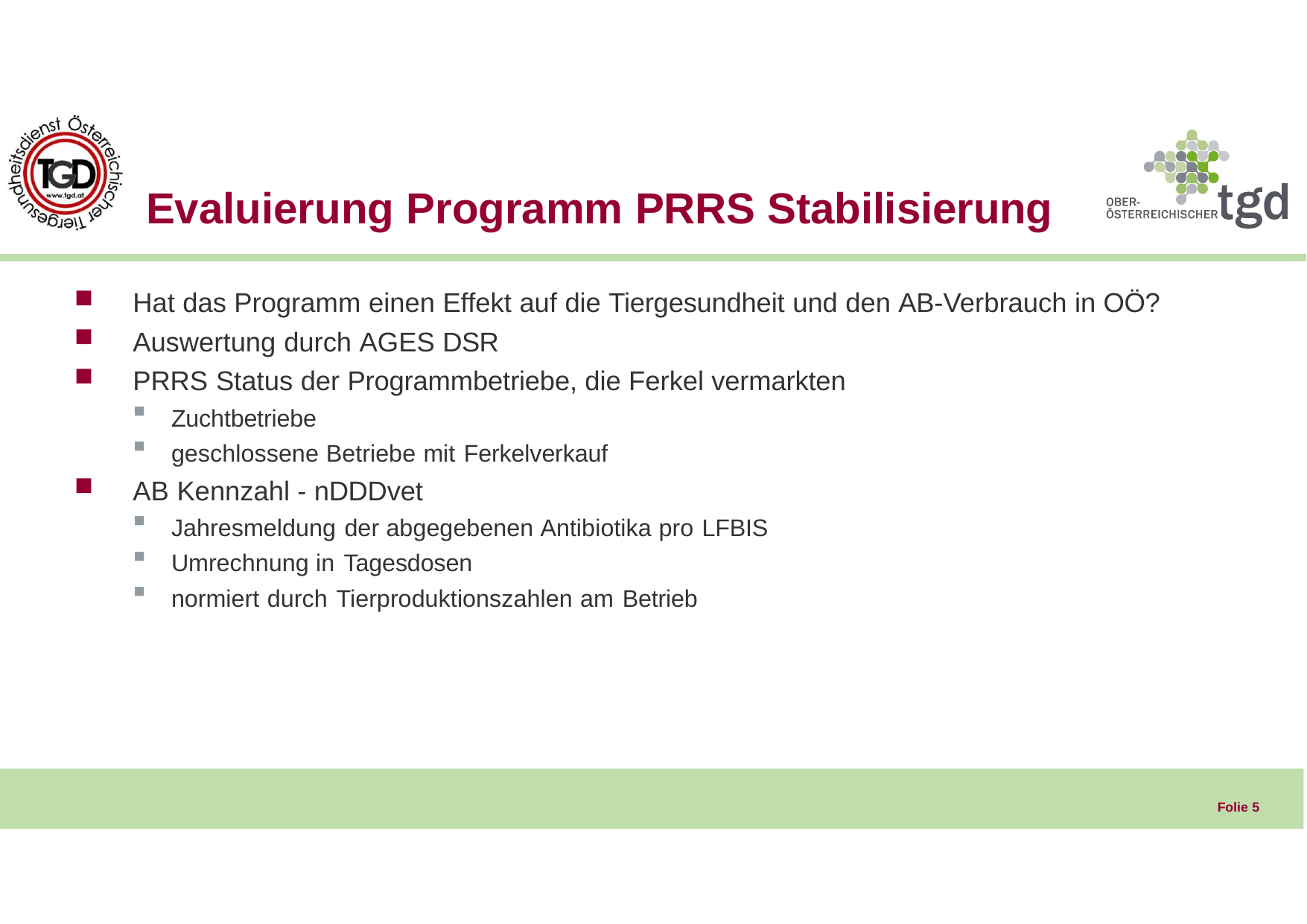

# Evaluierung Programm PRRS Stabilisierung
Hat das Programm einen Effekt auf die Tiergesundheit und den AB-Verbrauch in OÖ?
Auswertung durch AGES DSR
PRRS Status der Programmbetriebe, die Ferkel vermarkten
Zuchtbetriebe
geschlossene Betriebe mit Ferkelverkauf
AB Kennzahl - nDDDvet
Jahresmeldung der abgegebenen Antibiotika pro LFBIS
Umrechnung in Tagesdosen
normiert durch Tierproduktionszahlen am Betrieb
Folie 5